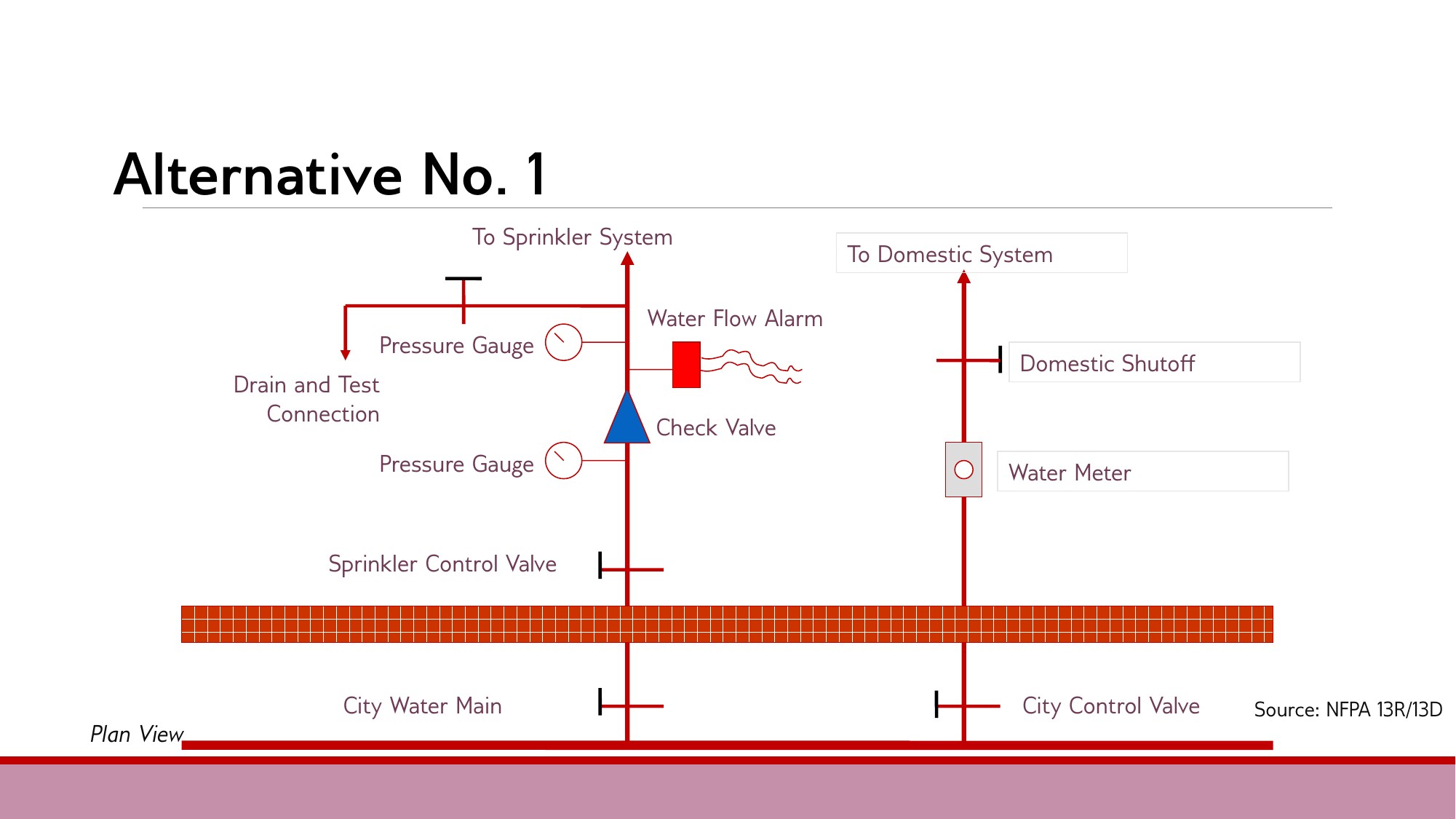

# Alternative No. 1
To Sprinkler System
To Domestic System

Water Flow Alarm

Pressure Gauge

Domestic Shutoff

Drain and Test Connection

Check Valve
Pressure Gauge

Water Meter

Sprinkler Control Valve

City Water Main
City Control Valve

Source: NFPA 13R/13D
Plan View